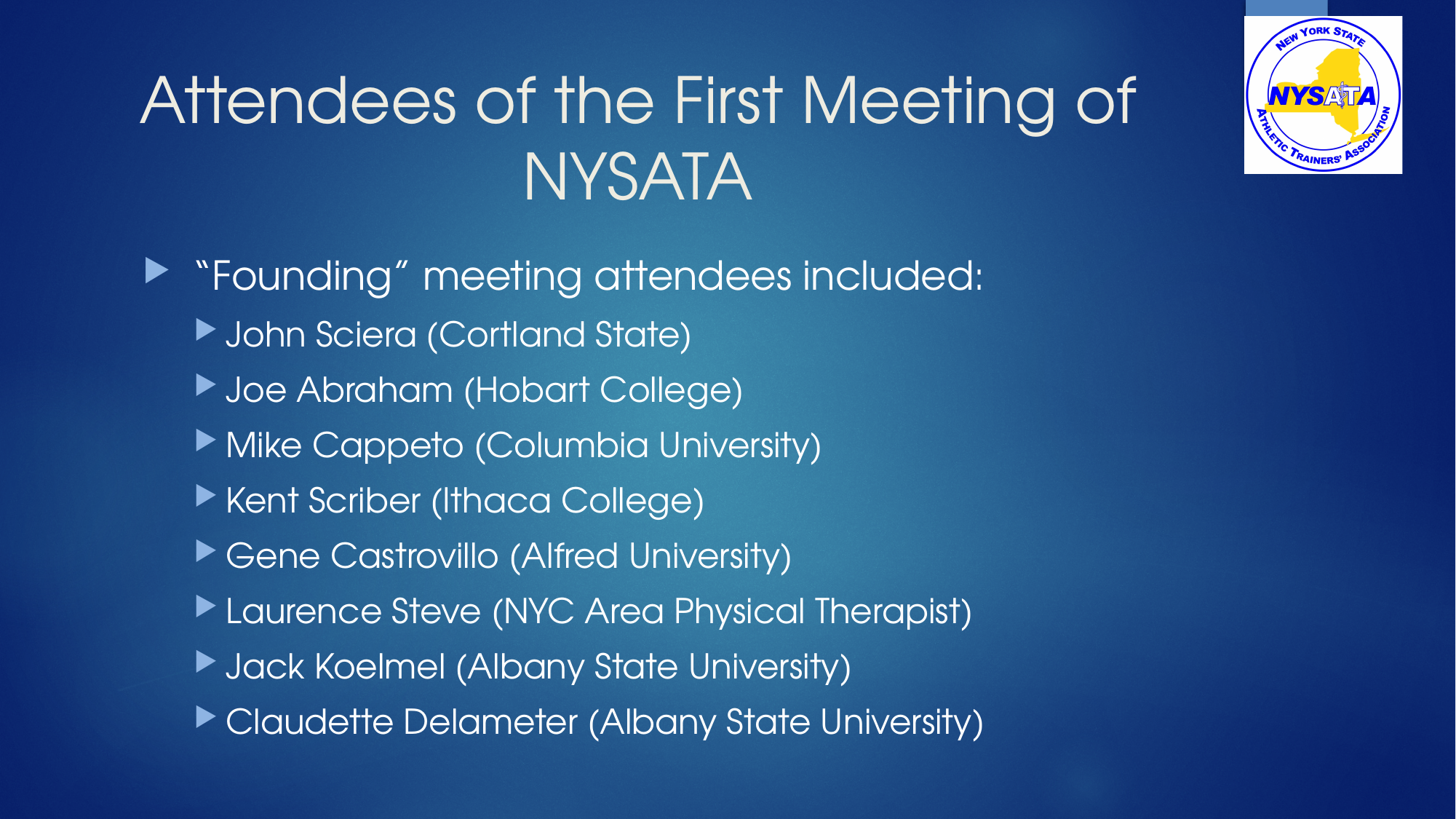

# Attendees of the First Meeting of NYSATA
 “Founding” meeting attendees included:
John Sciera (Cortland State)
Joe Abraham (Hobart College)
Mike Cappeto (Columbia University)
Kent Scriber (Ithaca College)
Gene Castrovillo (Alfred University)
Laurence Steve (NYC Area Physical Therapist)
Jack Koelmel (Albany State University)
Claudette Delameter (Albany State University)